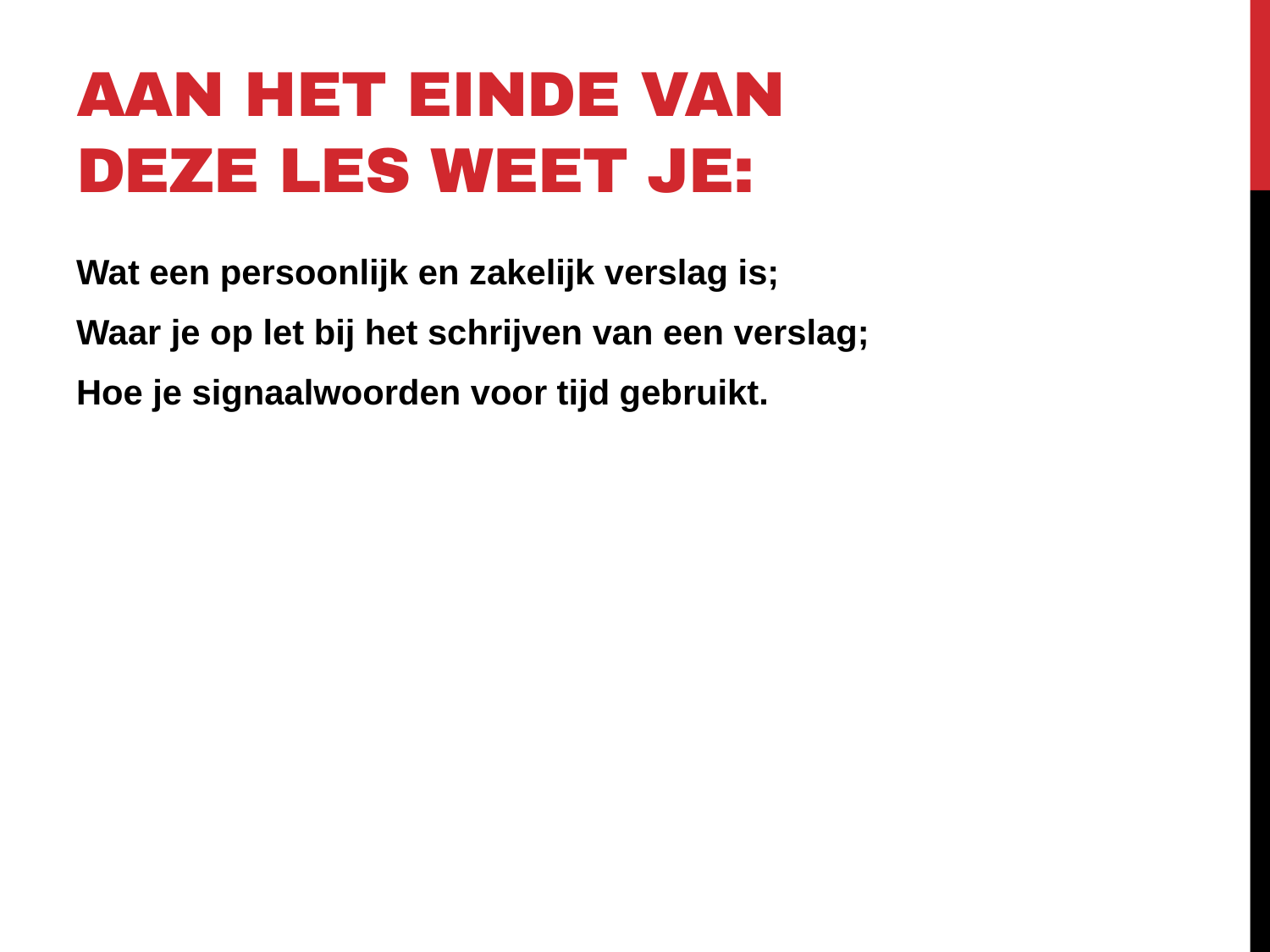

# Aan het einde van deze les weet je:
Wat een persoonlijk en zakelijk verslag is;
Waar je op let bij het schrijven van een verslag;
Hoe je signaalwoorden voor tijd gebruikt.